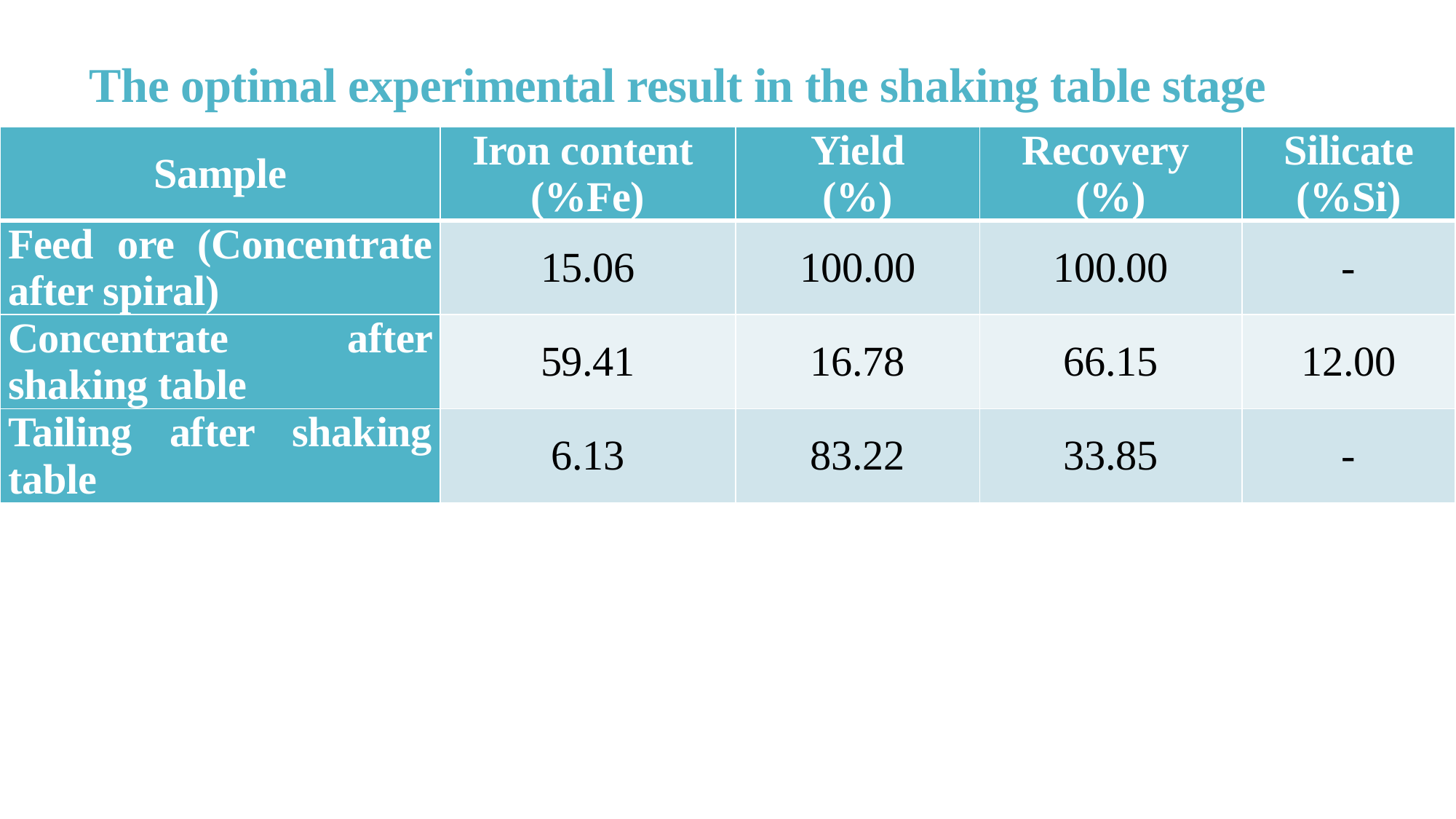

# The optimal experimental result in the shaking table stage
| Sample | Iron content (%Fe) | Yield (%) | Recovery (%) | Silicate (%Si) |
| --- | --- | --- | --- | --- |
| Feed ore (Concentrate after spiral) | 15.06 | 100.00 | 100.00 | - |
| Concentrate after shaking table | 59.41 | 16.78 | 66.15 | 12.00 |
| Tailing after shaking table | 6.13 | 83.22 | 33.85 | - |